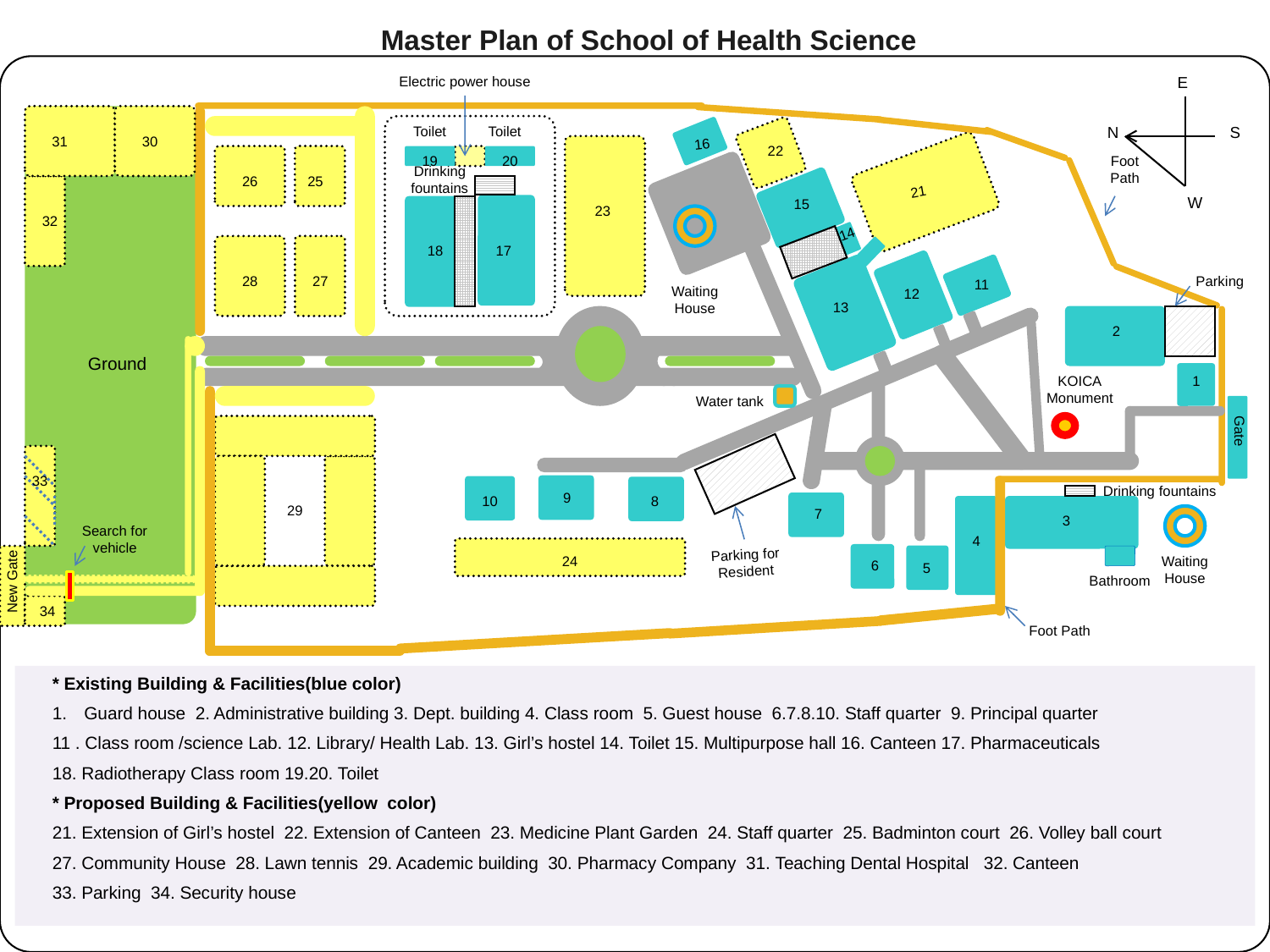

Master Plan of School of Health Science

Electric power house
E

Toilet
Toilet
N
S

31
30
16

22

19

20
Foot Path

Drinking fountains

26
25

21

W
15

23
32

14

18
17

28
27
Parking
11
Waiting House
12

13

2

 Ground

KOICA
Monument
1

Water tank

Gate

33

Drinking fountains

9
10
8

29

7
3

Search for vehicle

4
Parking for Resident

24

Waiting House
6
5
Bathroom
New Gate

34

Foot Path

* Existing Building & Facilities(blue color)
Guard house  2. Administrative building 3. Dept. building 4. Class room  5. Guest house  6.7.8.10. Staff quarter  9. Principal quarter
11 . Class room /science Lab. 12. Library/ Health Lab. 13. Girl’s hostel 14. Toilet 15. Multipurpose hall 16. Canteen 17. Pharmaceuticals
18. Radiotherapy Class room 19.20. Toilet
* Proposed Building & Facilities(yellow  color)
21. Extension of Girl’s hostel  22. Extension of Canteen  23. Medicine Plant Garden  24. Staff quarter  25. Badminton court  26. Volley ball court
27. Community House  28. Lawn tennis  29. Academic building  30. Pharmacy Company  31. Teaching Dental Hospital   32. Canteen
33. Parking  34. Security house